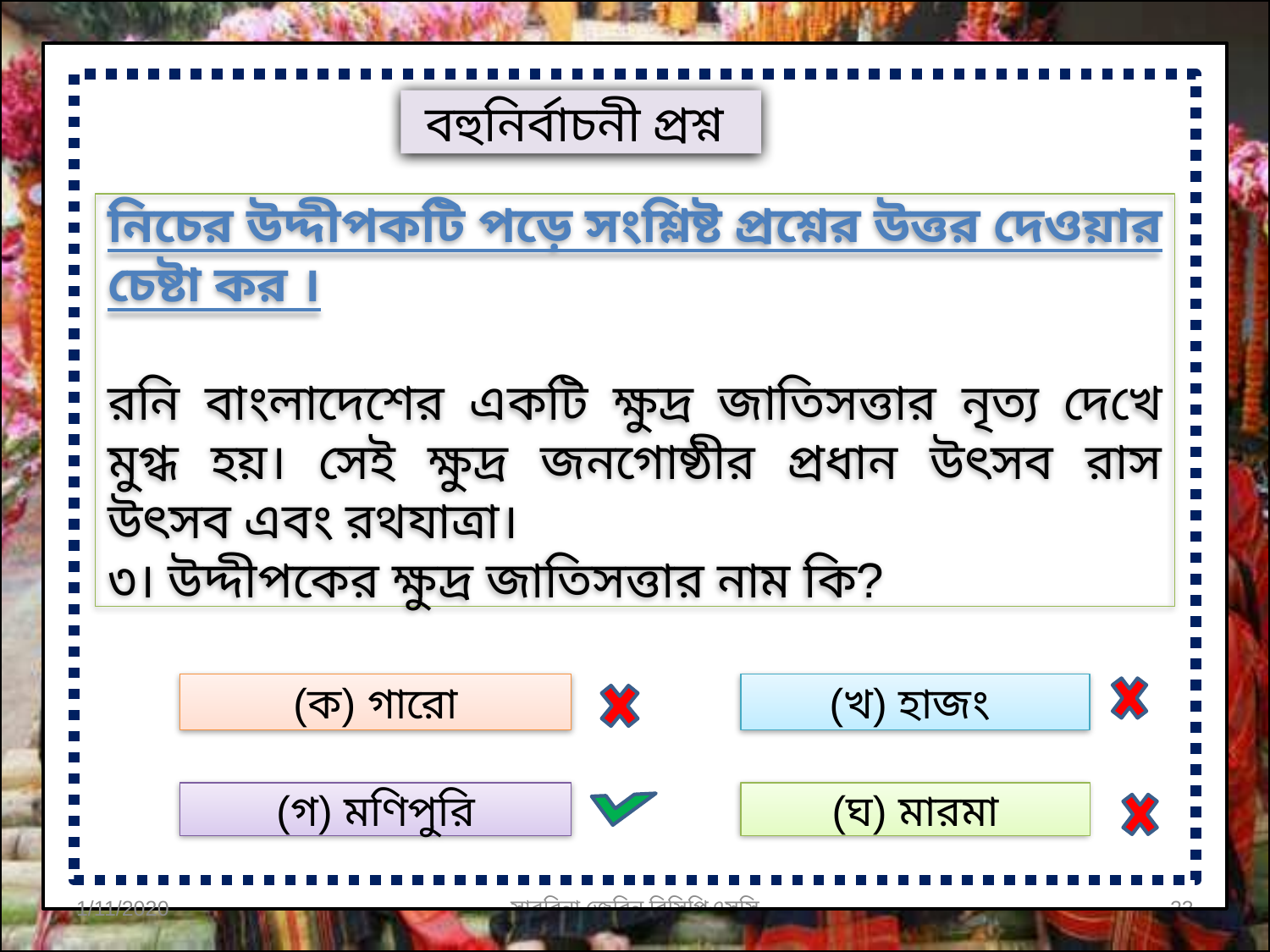

বহুনির্বাচনী প্রশ্ন
নিচের উদ্দীপকটি পড়ে সংশ্লিষ্ট প্রশ্নের উত্তর দেওয়ার চেষ্টা কর ।

রনি বাংলাদেশের একটি ক্ষুদ্র জাতিসত্তার নৃত্য দেখে মুগ্ধ হয়। সেই ক্ষুদ্র জনগোষ্ঠীর প্রধান উৎসব রাস উৎসব এবং রথযাত্রা।
৩। উদ্দীপকের ক্ষুদ্র জাতিসত্তার নাম কি?

(ক) গারো
(খ) হাজং

(গ) মণিপুরি
(ঘ) মারমা

1/11/2020
সাবরিনা জেরিন,বিসিপিএসসি
23